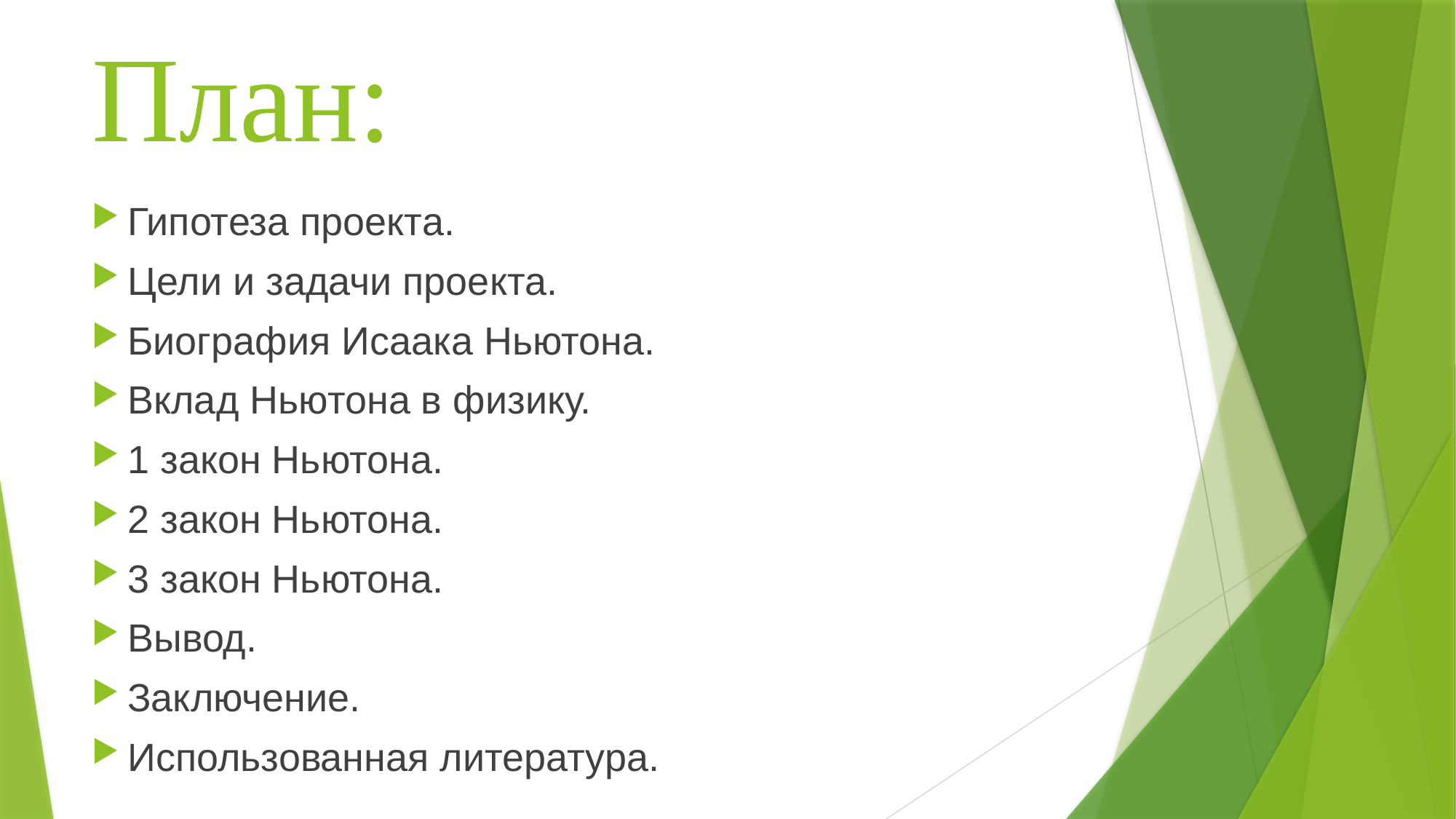

# План:
Гипотеза проекта.
Цели и задачи проекта.
Биография Исаака Ньютона.
Вклад Ньютона в физику.
1 закон Ньютона.
2 закон Ньютона.
3 закон Ньютона.
Вывод.
Заключение.
Использованная литература.